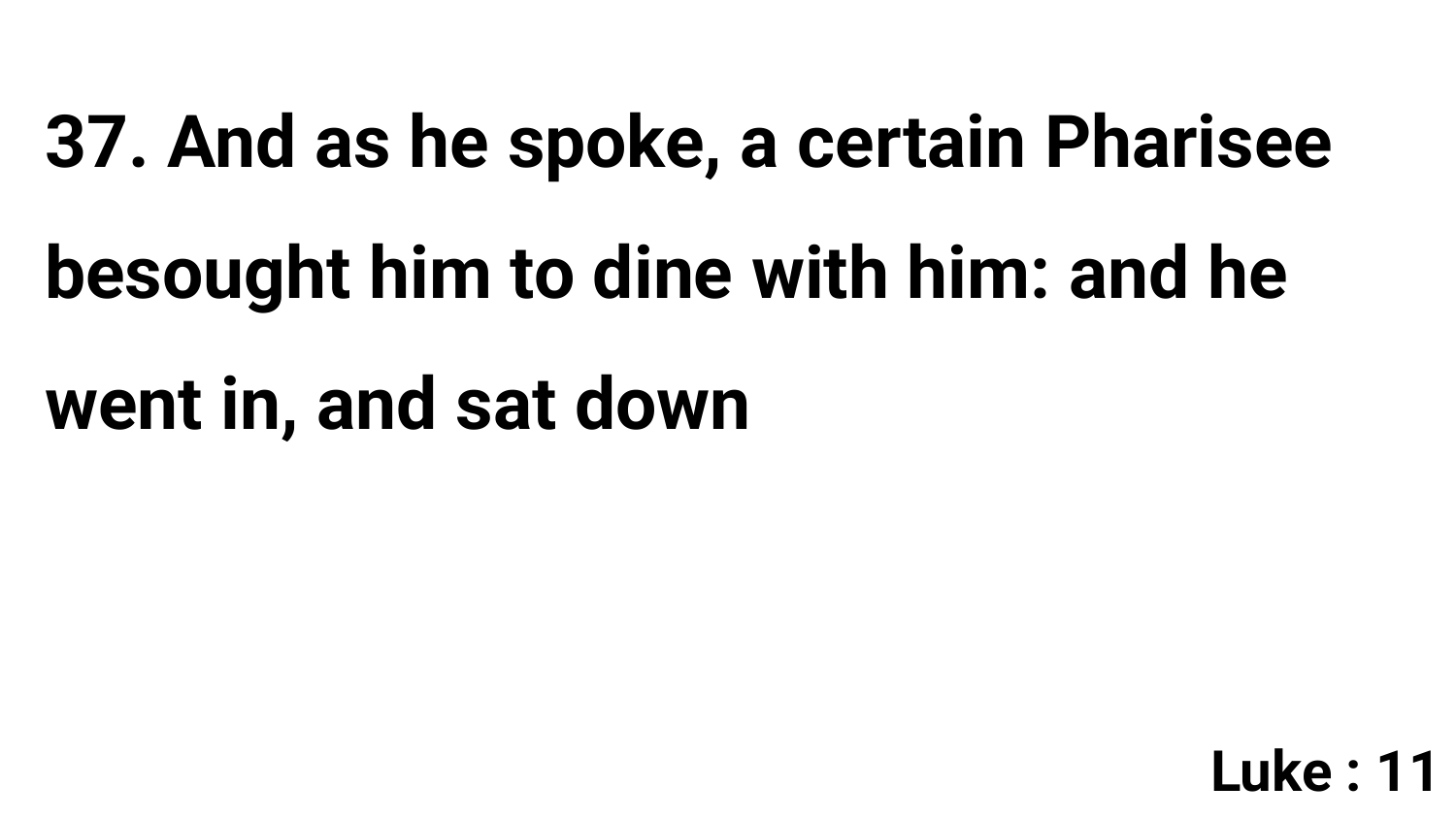

37. And as he spoke, a certain Pharisee besought him to dine with him: and he went in, and sat down
Luke : 11